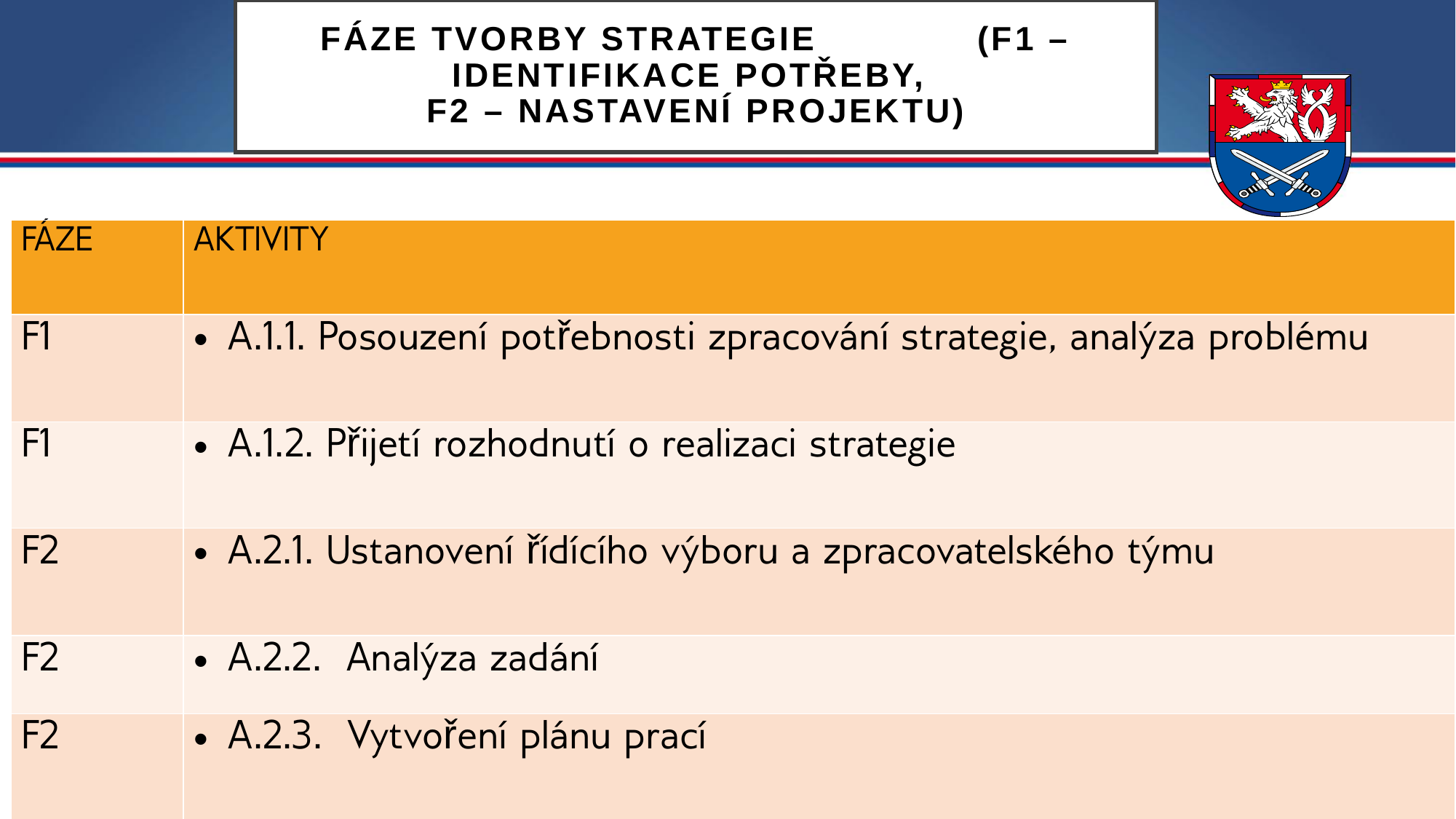

# FÁZE TVORBY STRATEGIE             (F1 – IDENTIFIKACE POTŘEBY, F2 – NASTAVENÍ PROJEKTU)
| FÁZE | AKTIVITY |
| --- | --- |
| F1 | A.1.1. Posouzení potřebnosti zpracování strategie, analýza problému |
| F1 | A.1.2. Přijetí rozhodnutí o realizaci strategie |
| F2 | A.2.1. Ustanovení řídícího výboru a zpracovatelského týmu |
| F2 | A.2.2. Analýza zadání |
| F2 | A.2.3. Vytvoření plánu prací |
47